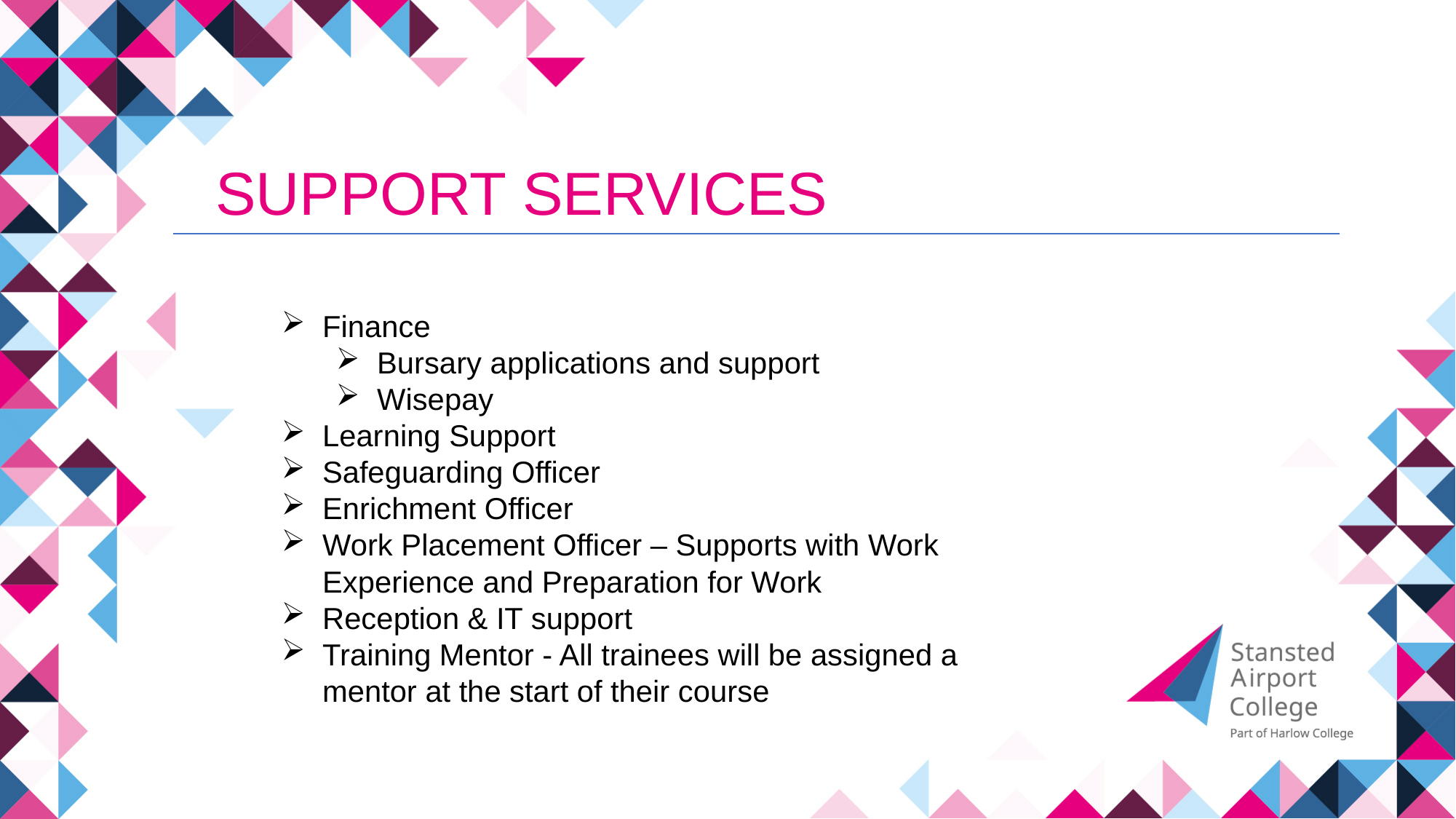

SUPPORT SERVICES
Finance
Bursary applications and support
Wisepay
Learning Support
Safeguarding Officer
Enrichment Officer
Work Placement Officer – Supports with Work Experience and Preparation for Work
Reception & IT support
Training Mentor - All trainees will be assigned a mentor at the start of their course